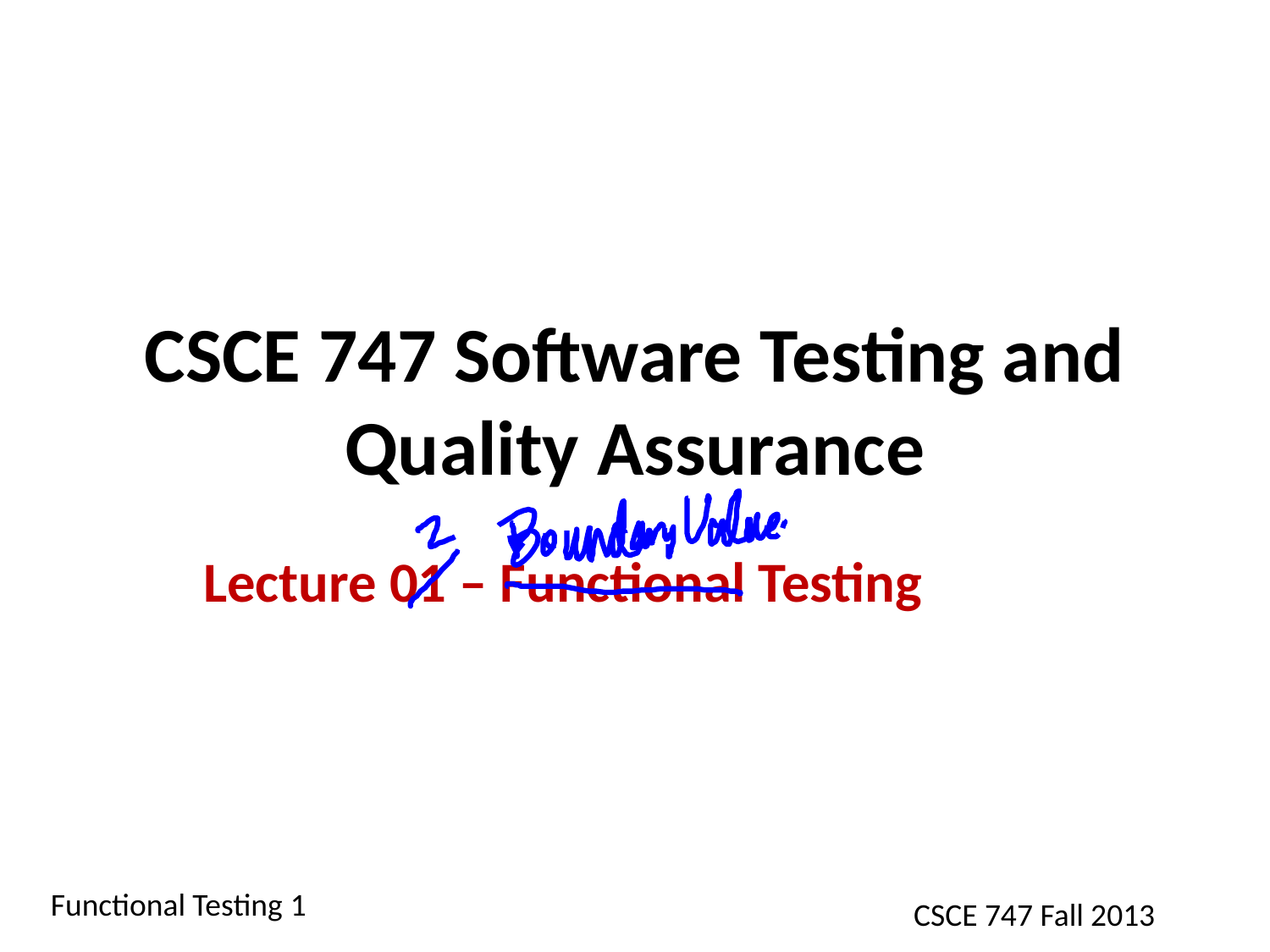

# CSCE 747 Software Testing and Quality Assurance

Lecture 01 – Functional Testing